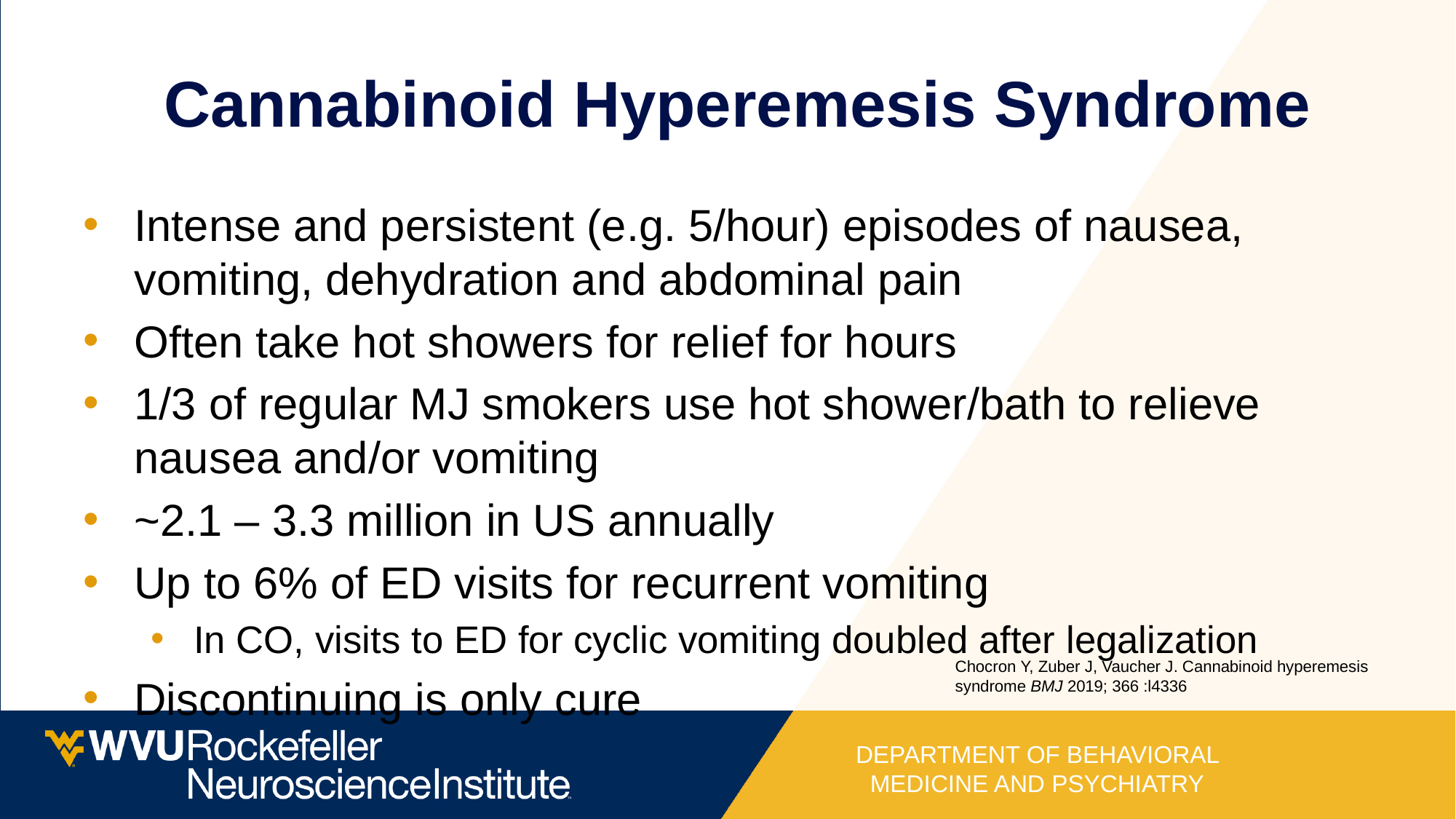

# Cannabinoid Hyperemesis Syndrome
Intense and persistent (e.g. 5/hour) episodes of nausea, vomiting, dehydration and abdominal pain
Often take hot showers for relief for hours
1/3 of regular MJ smokers use hot shower/bath to relieve nausea and/or vomiting
~2.1 – 3.3 million in US annually
Up to 6% of ED visits for recurrent vomiting
In CO, visits to ED for cyclic vomiting doubled after legalization
Discontinuing is only cure
Chocron Y, Zuber J, Vaucher J. Cannabinoid hyperemesis syndrome BMJ 2019; 366 :l4336
DEPARTMENT OF BEHAVIORAL MEDICINE AND PSYCHIATRY